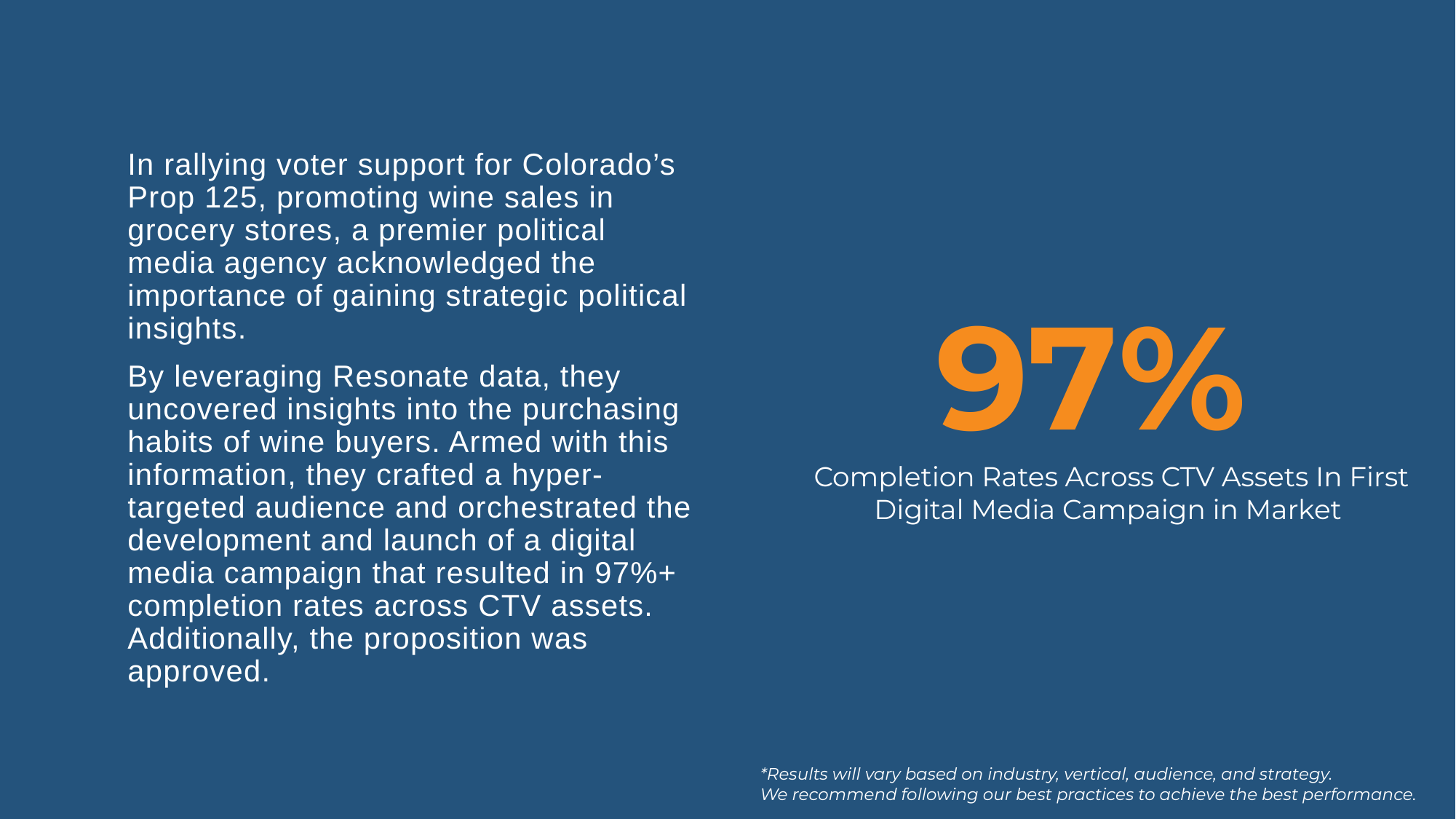

In rallying voter support for Colorado’s Prop 125, promoting wine sales in grocery stores, a premier political media agency acknowledged the importance of gaining strategic political insights.
By leveraging Resonate data, they uncovered insights into the purchasing habits of wine buyers. Armed with this information, they crafted a hyper-targeted audience and orchestrated the development and launch of a digital media campaign that resulted in 97%+ completion rates across CTV assets. Additionally, the proposition was approved.
97%
Completion Rates Across CTV Assets In First Digital Media Campaign in Market

*Results will vary based on industry, vertical, audience, and strategy.
We recommend following our best practices to achieve the best performance.